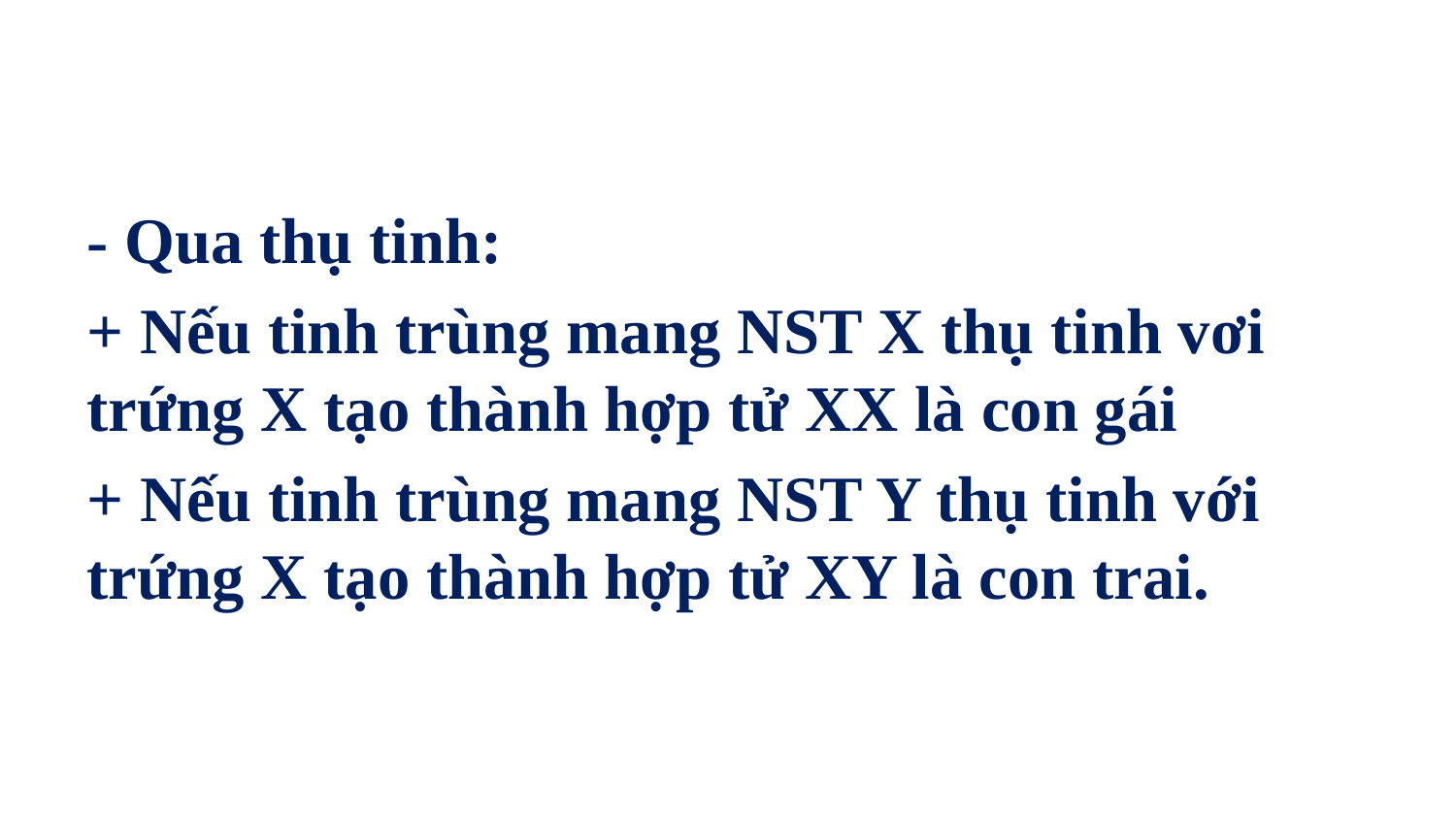

#
- Qua thụ tinh:
+ Nếu tinh trùng mang NST X thụ tinh vơi trứng X tạo thành hợp tử XX là con gái
+ Nếu tinh trùng mang NST Y thụ tinh với trứng X tạo thành hợp tử XY là con trai.